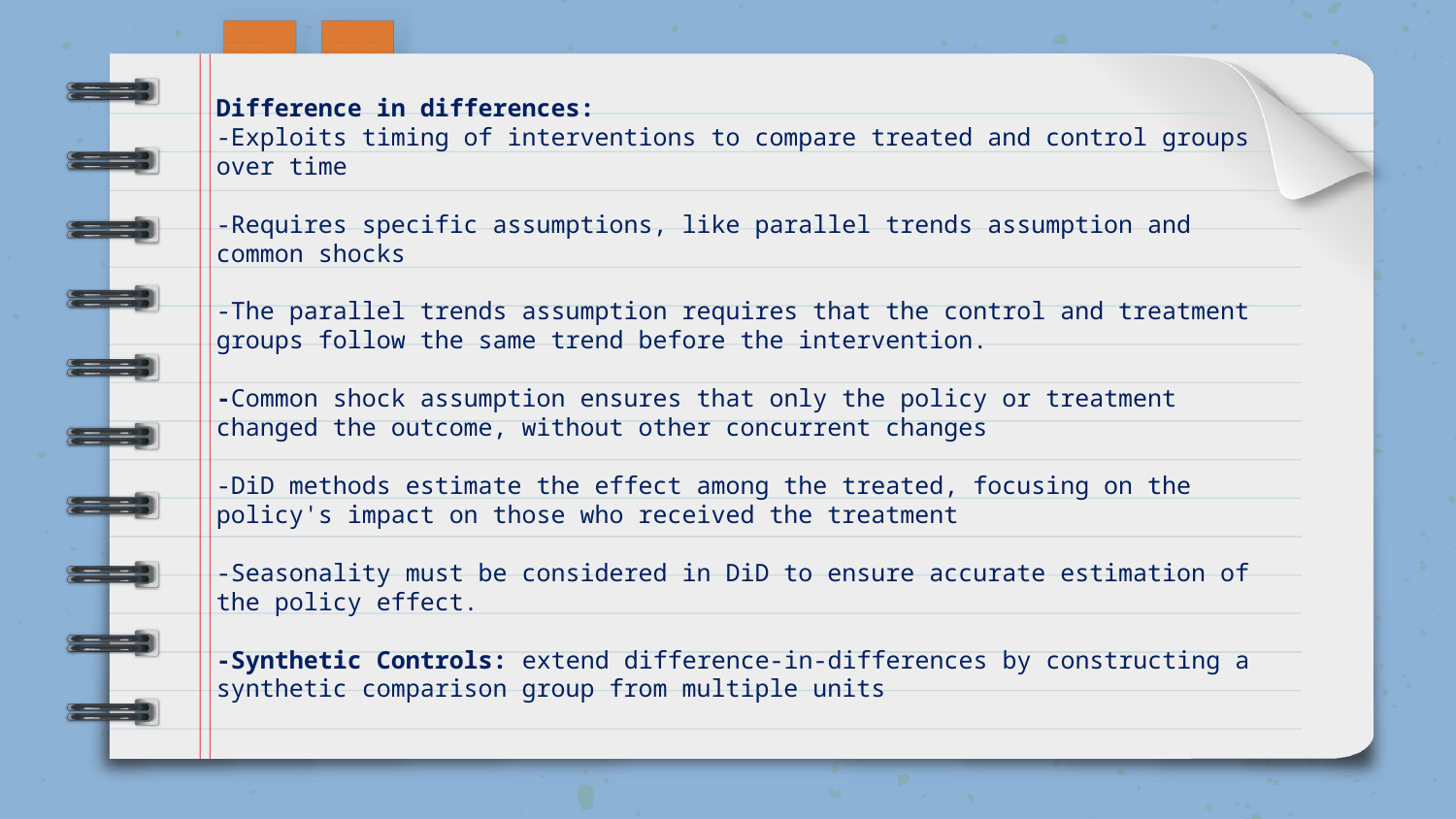

Difference in differences:
-Exploits timing of interventions to compare treated and control groups over time

-Requires specific assumptions, like parallel trends assumption and common shocks

-The parallel trends assumption requires that the control and treatment groups follow the same trend before the intervention.

-Common shock assumption ensures that only the policy or treatment changed the outcome, without other concurrent changes

-DiD methods estimate the effect among the treated, focusing on the policy's impact on those who received the treatment

-Seasonality must be considered in DiD to ensure accurate estimation of the policy effect.

-Synthetic Controls: extend difference-in-differences by constructing a synthetic comparison group from multiple units